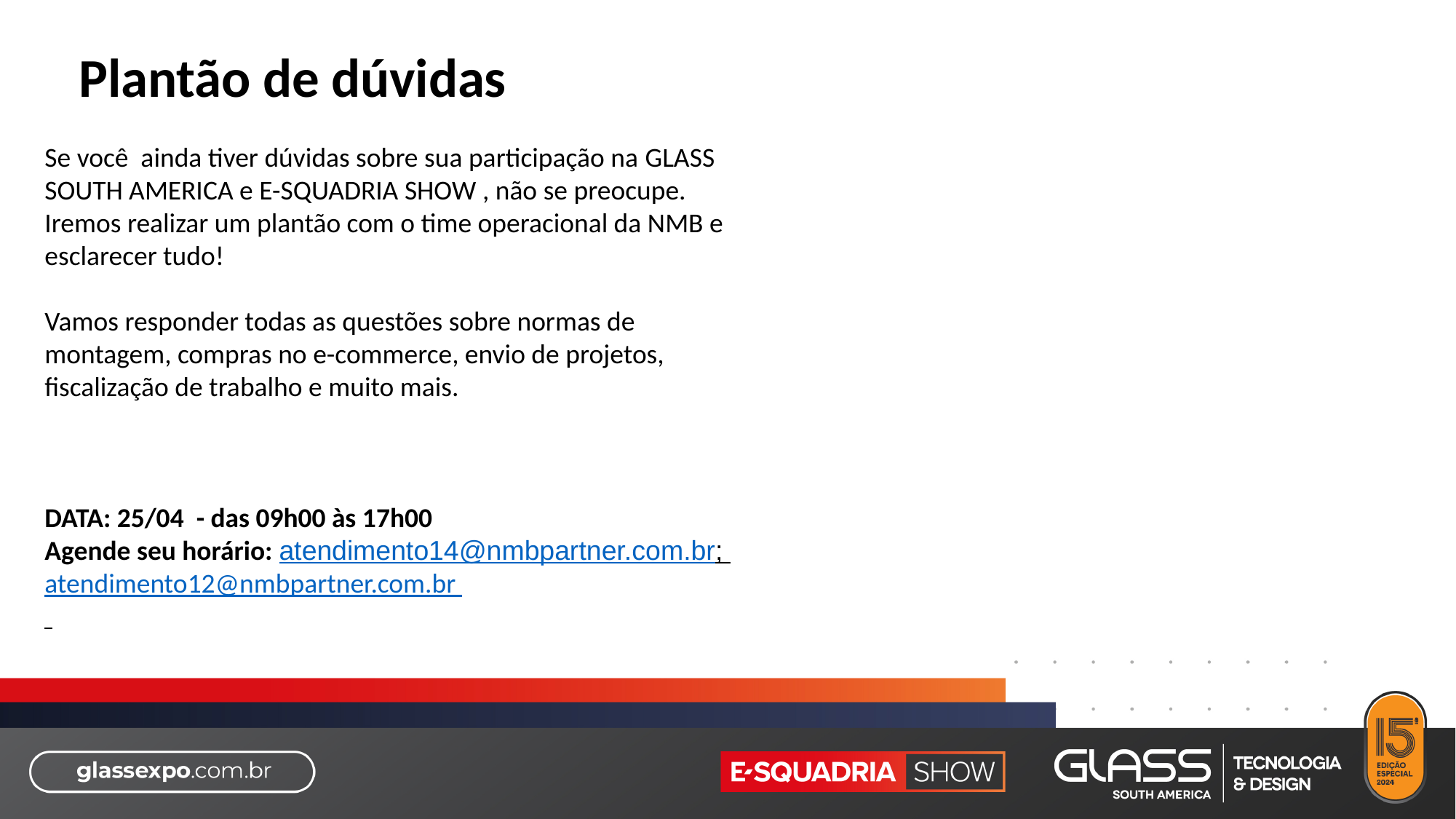

Plantão de dúvidas
Se você  ainda tiver dúvidas sobre sua participação na GLASS SOUTH AMERICA e E-SQUADRIA SHOW , não se preocupe.
Iremos realizar um plantão com o time operacional da NMB e esclarecer tudo!
Vamos responder todas as questões sobre normas de montagem, compras no e-commerce, envio de projetos, fiscalização de trabalho e muito mais.

DATA: 25/04  - das 09h00 às 17h00
Agende seu horário: atendimento14@nmbpartner.com.br; atendimento12@nmbpartner.com.br